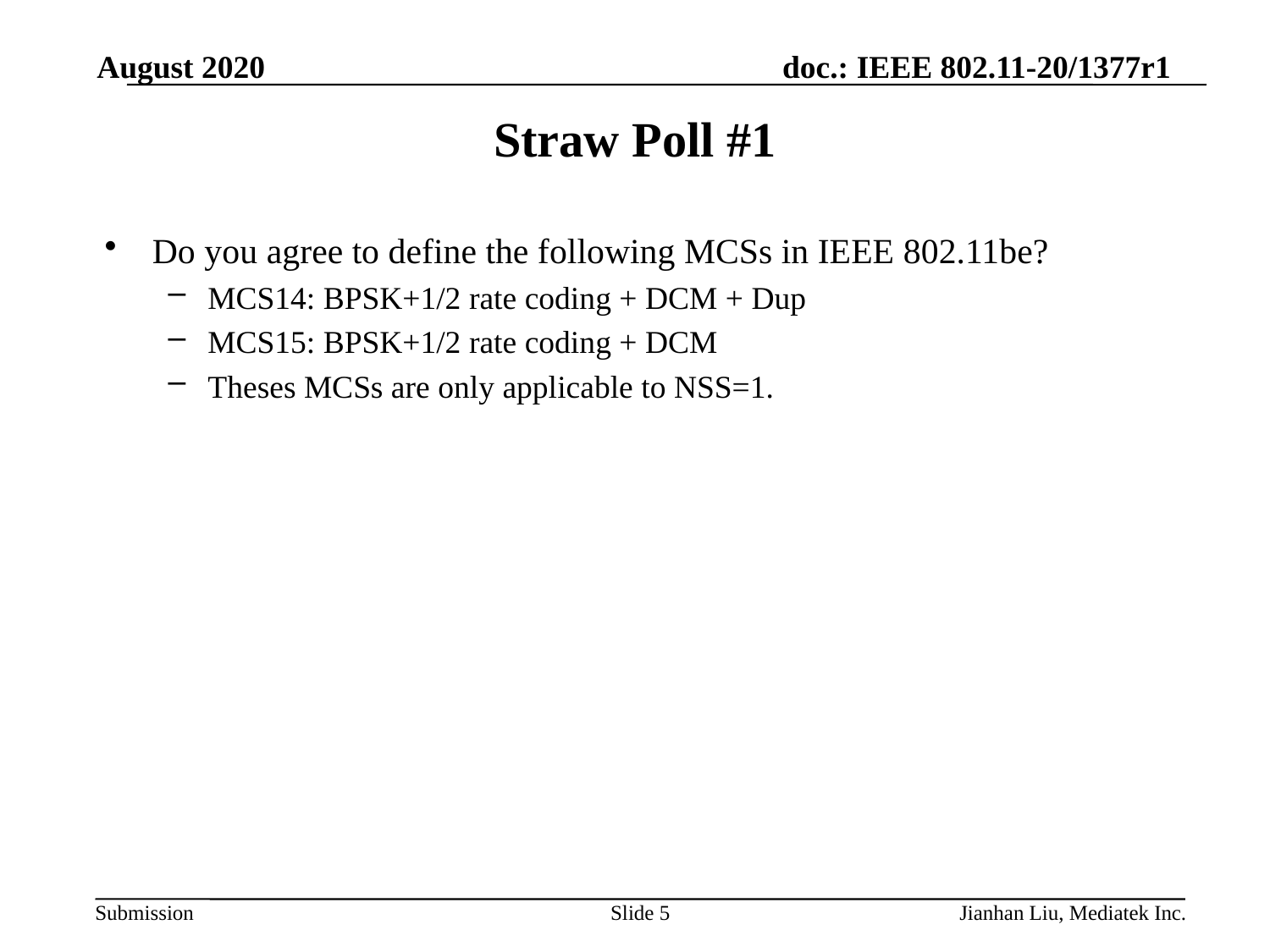

August 2020
# Straw Poll #1
Do you agree to define the following MCSs in IEEE 802.11be?
MCS14: BPSK+1/2 rate coding + DCM + Dup
MCS15: BPSK+1/2 rate coding + DCM
Theses MCSs are only applicable to NSS=1.
Slide 5
Jianhan Liu, Mediatek Inc.